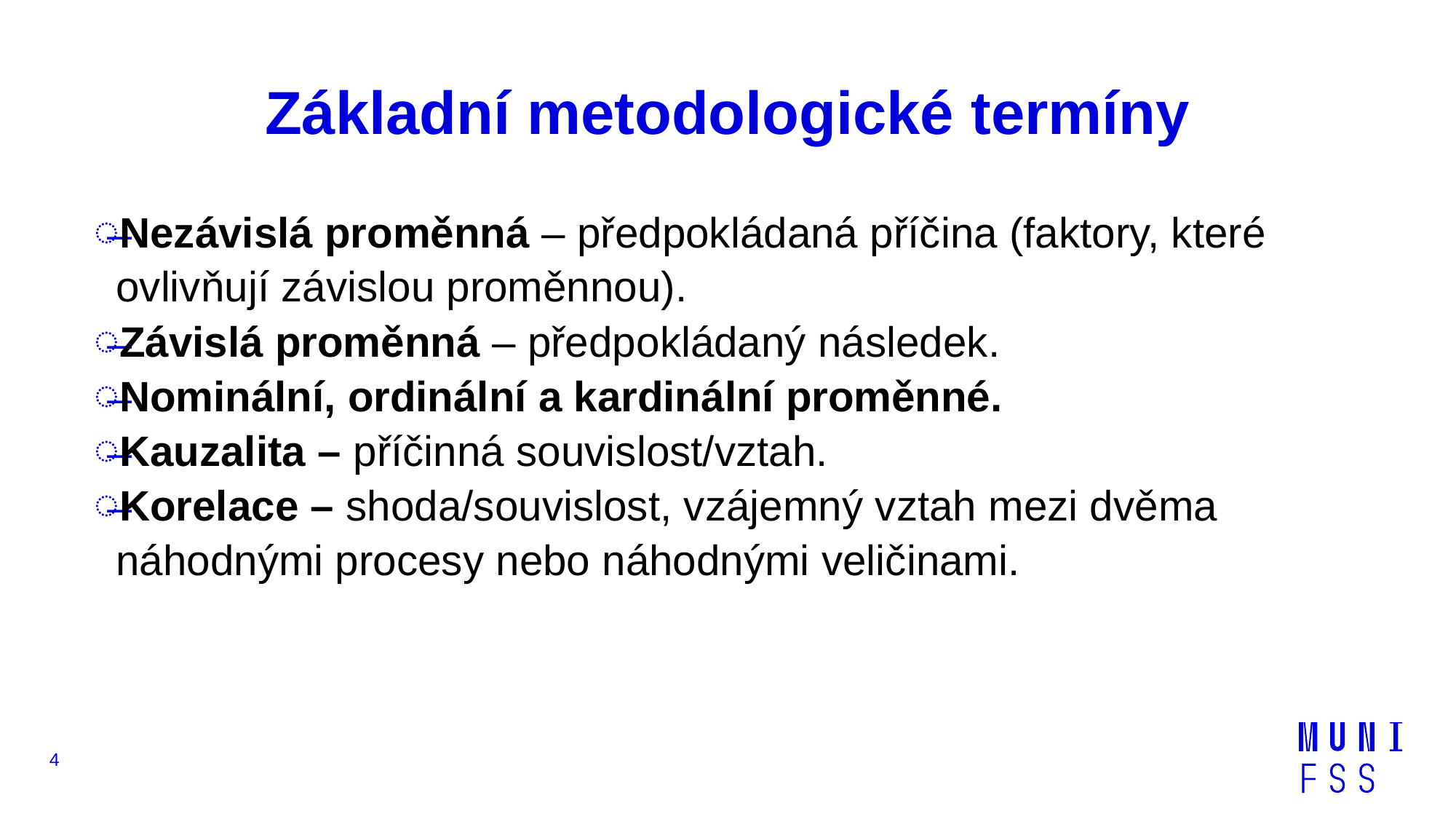

# Základní metodologické termíny
Nezávislá proměnná – předpokládaná příčina (faktory, které ovlivňují závislou proměnnou).
Závislá proměnná – předpokládaný následek.
Nominální, ordinální a kardinální proměnné.
Kauzalita – příčinná souvislost/vztah.
Korelace – shoda/souvislost, vzájemný vztah mezi dvěma náhodnými procesy nebo náhodnými veličinami.

4